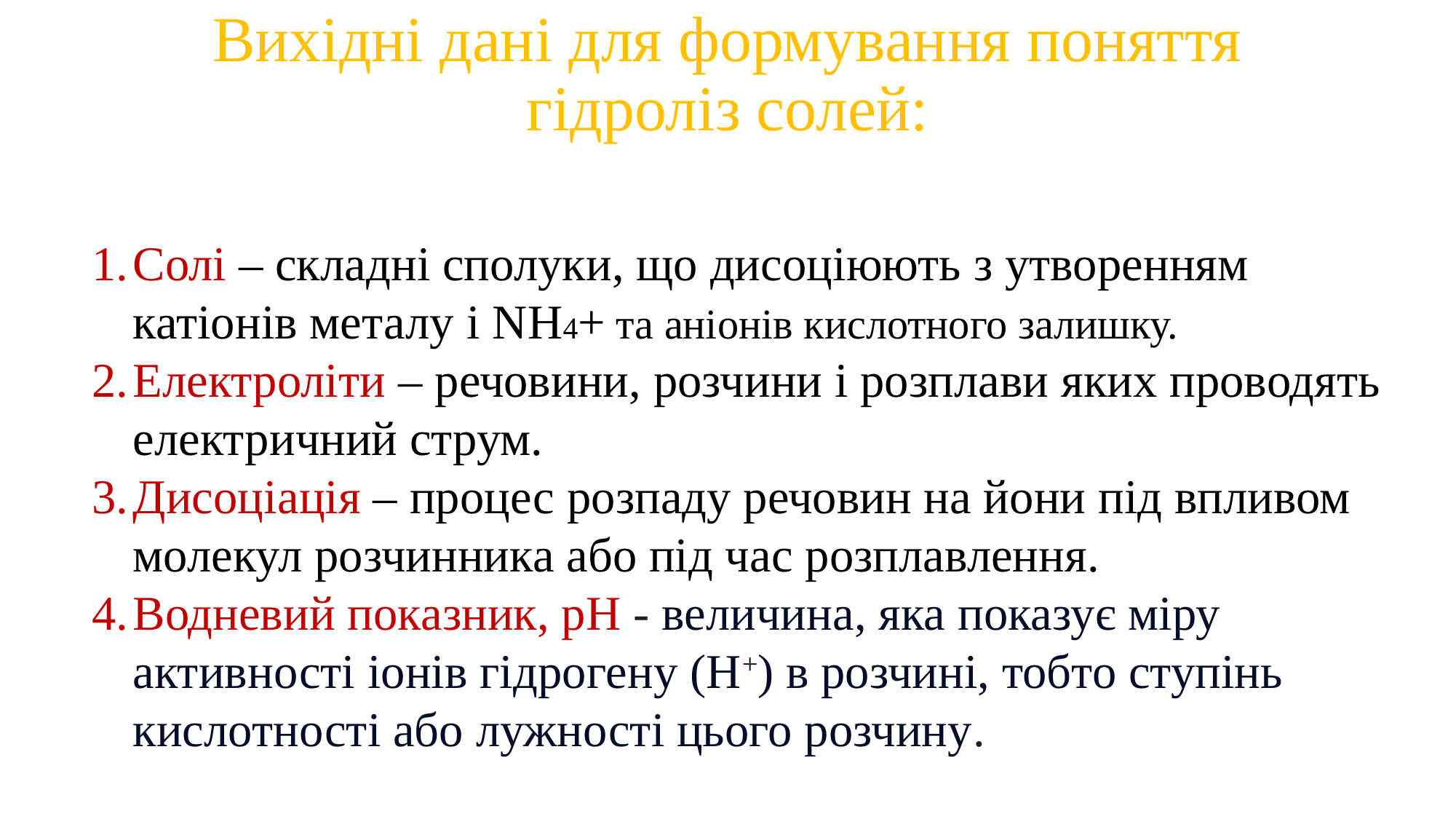

# Вихідні дані для формування поняття гідроліз солей:
Солі – складні сполуки, що дисоціюють з утворенням катіонів металу і NH4+ та аніонів кислотного залишку.
Електроліти – речовини, розчини і розплави яких проводять електричний струм.
Дисоціація – процес розпаду речовин на йони під впливом молекул розчинника або під час розплавлення.
Водневий показник, pH - величина, яка показує міру активності іонів гідрогену (Н+) в розчині, тобто ступінь кислотності або лужності цього розчину.